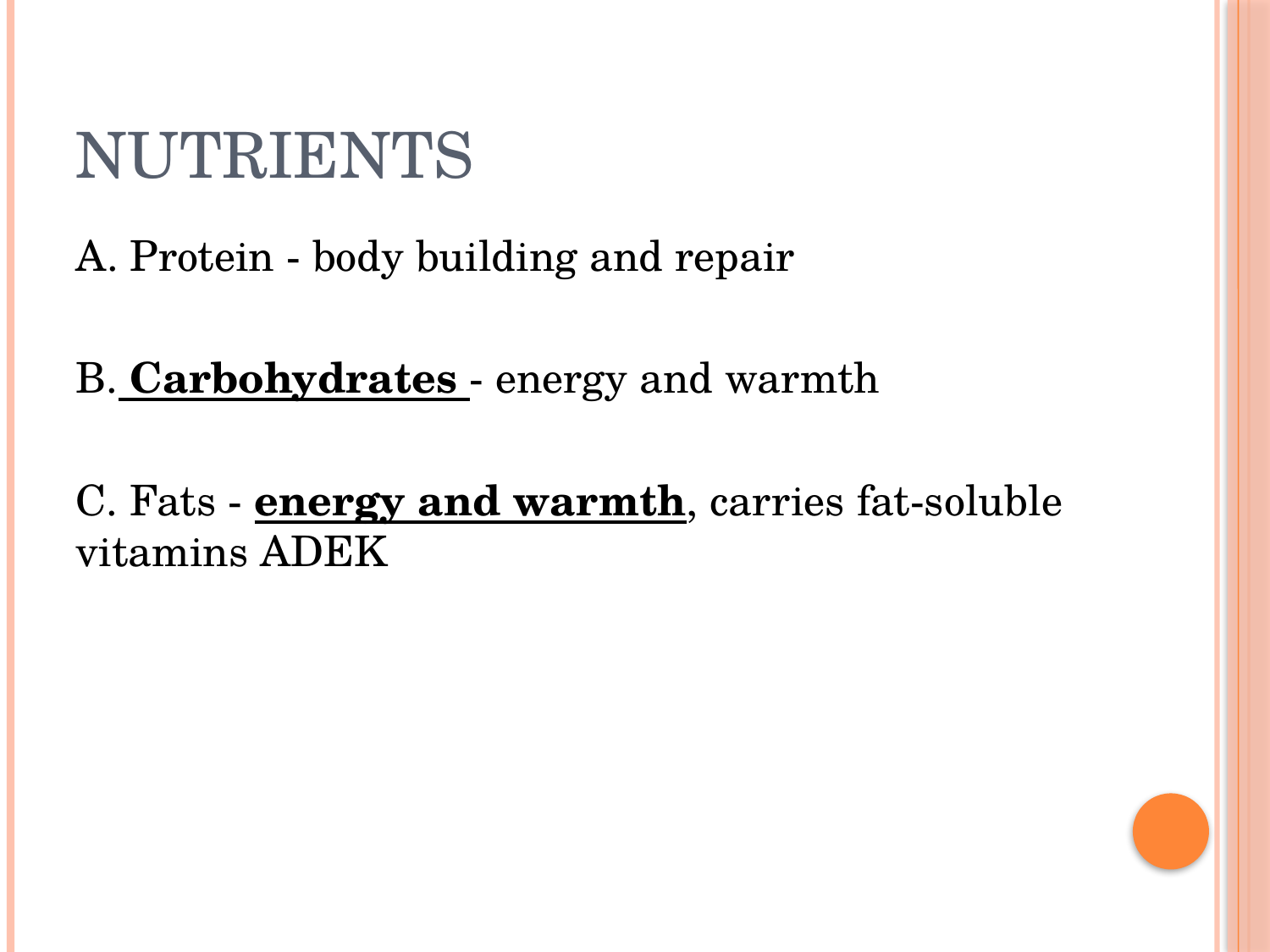

# Nutrients
A. Protein - body building and repair

B. Carbohydrates - energy and warmth

C. Fats - energy and warmth, carries fat-soluble vitamins ADEK